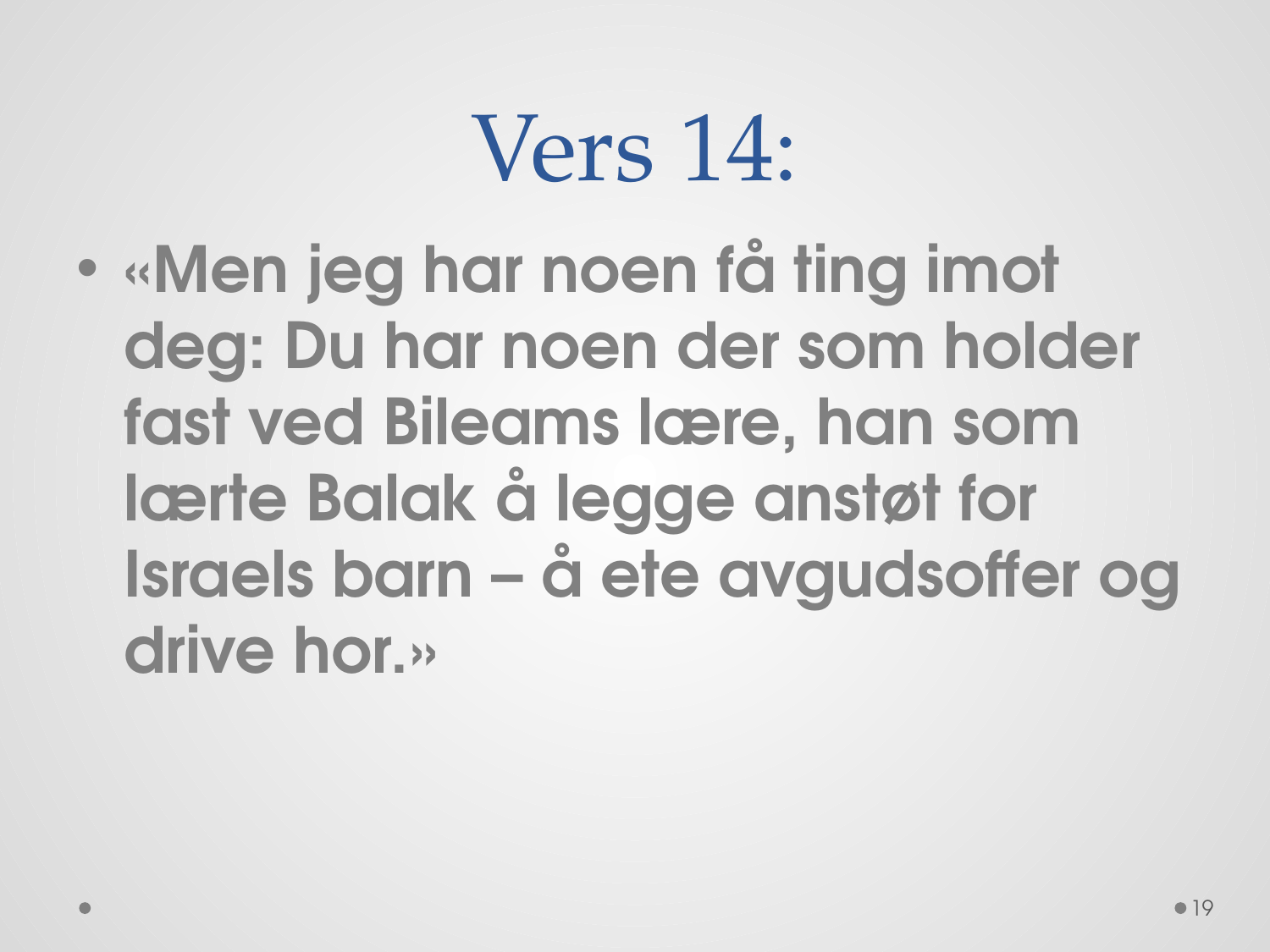

# Vers 14:
«Men jeg har noen få ting imot deg: Du har noen der som holder fast ved Bileams lære, han som lærte Balak å legge anstøt for Israels barn – å ete avgudsoffer og drive hor.»

19